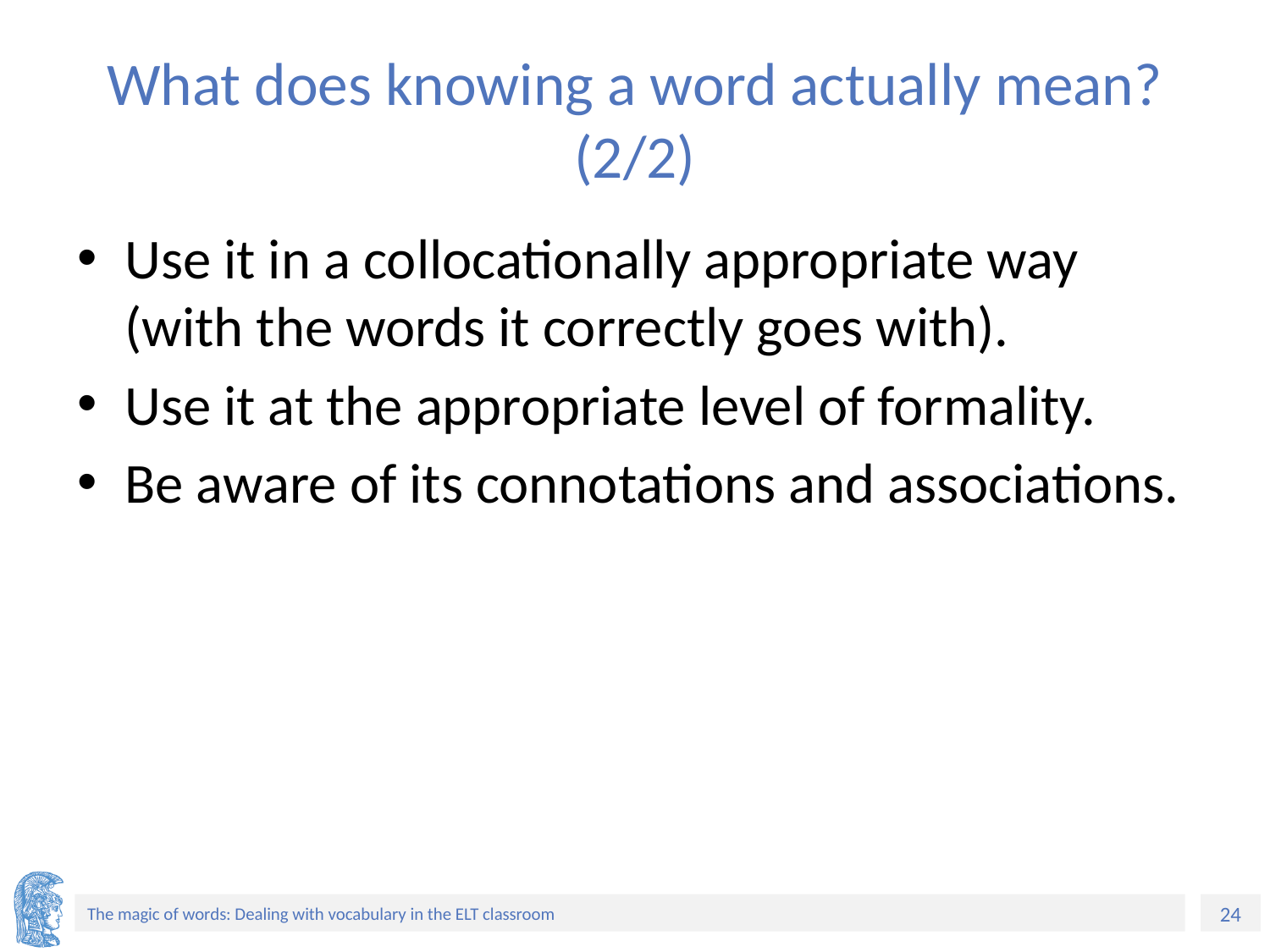

# What does knowing a word actually mean? (2/2)
Use it in a collocationally appropriate way (with the words it correctly goes with).
Use it at the appropriate level of formality.
Be aware of its connotations and associations.